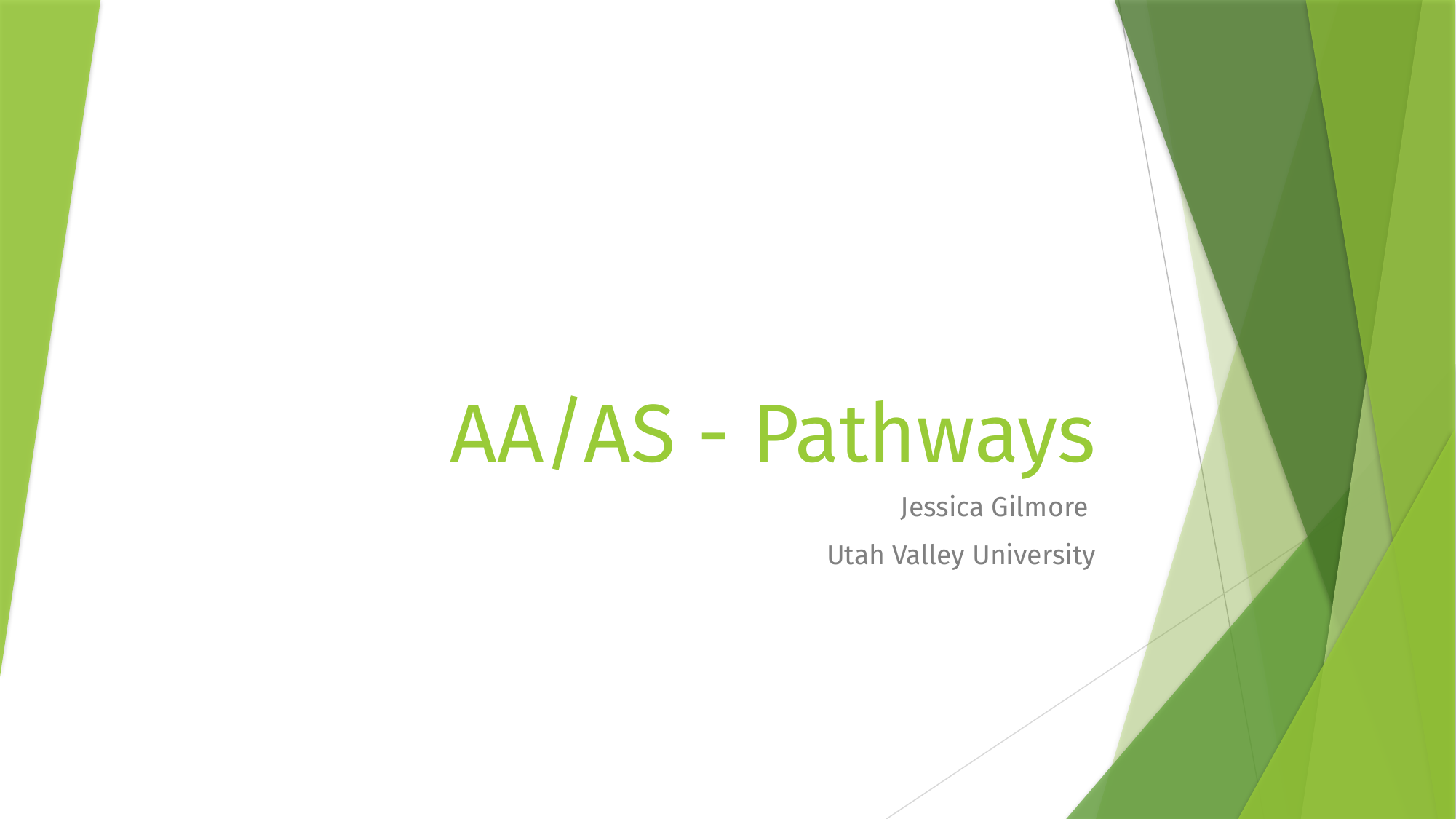

# AA/AS - Pathways
Jessica Gilmore
Utah Valley University